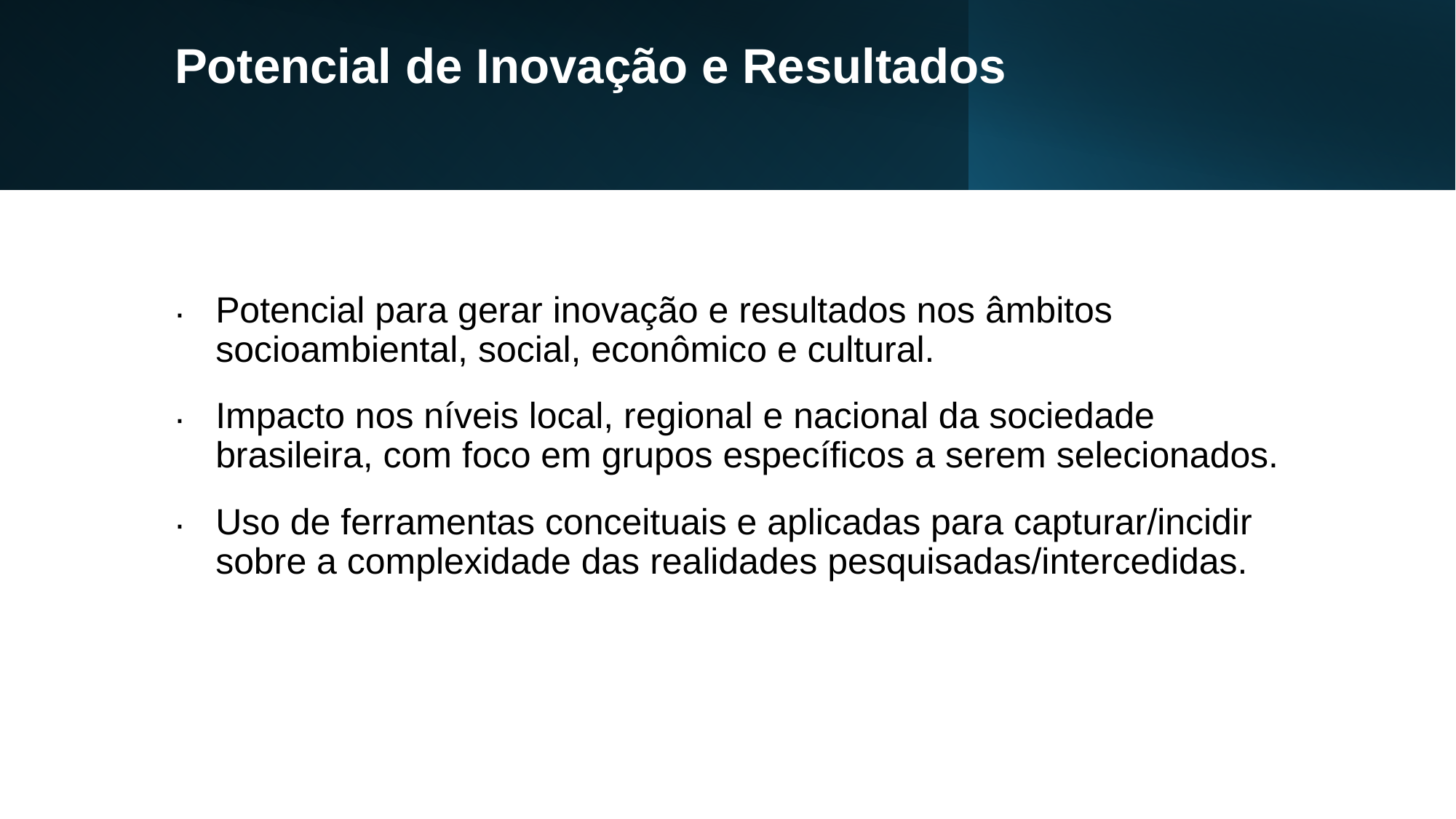

# Potencial de Inovação e Resultados
Potencial para gerar inovação e resultados nos âmbitos socioambiental, social, econômico e cultural.
Impacto nos níveis local, regional e nacional da sociedade brasileira, com foco em grupos específicos a serem selecionados.
Uso de ferramentas conceituais e aplicadas para capturar/incidir sobre a complexidade das realidades pesquisadas/intercedidas.